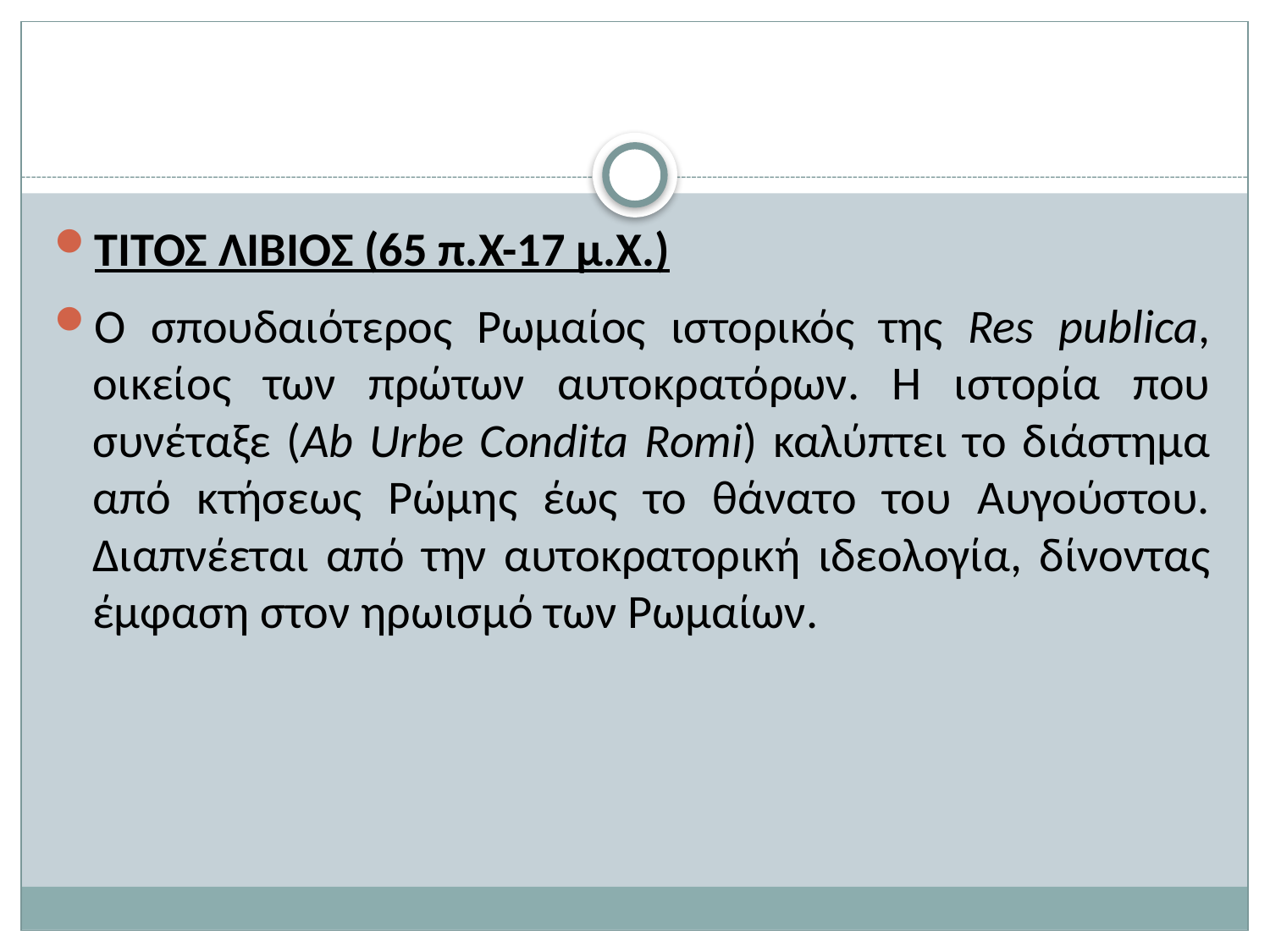

#
ΤΙΤΟΣ ΛΙΒΙΟΣ (65 π.Χ-17 μ.Χ.)
Ο σπουδαιότερος Ρωμαίος ιστορικός της Res publica, οικείος των πρώτων αυτοκρατόρων. Η ιστορία που συνέταξε (Ab Urbe Condita Romi) καλύπτει το διάστημα από κτήσεως Ρώμης έως το θάνατο του Αυγούστου. Διαπνέεται από την αυτοκρατορική ιδεολογία, δίνοντας έμφαση στον ηρωισμό των Ρωμαίων.